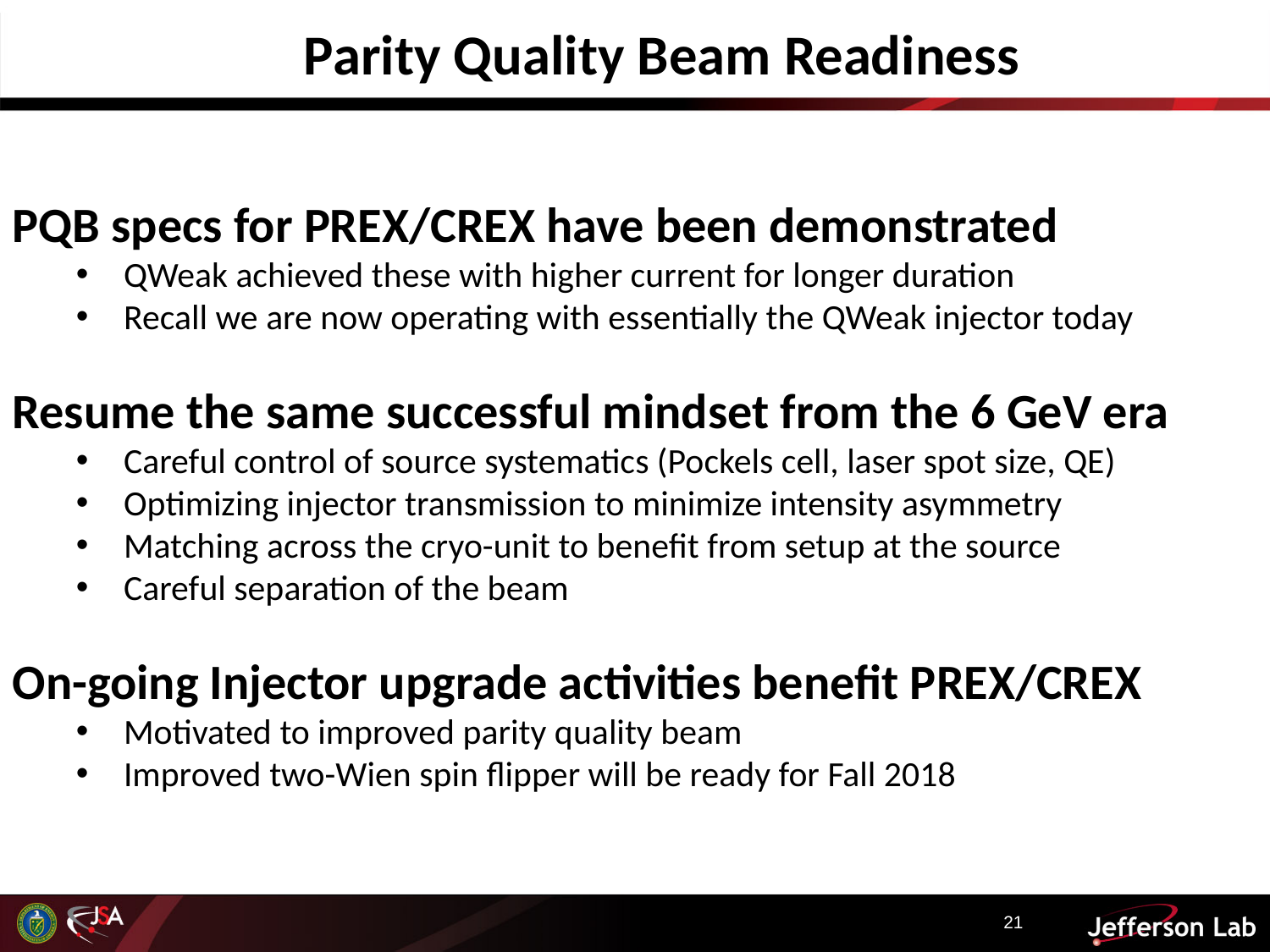

Parity Quality Beam Readiness
PQB specs for PREX/CREX have been demonstrated
QWeak achieved these with higher current for longer duration
Recall we are now operating with essentially the QWeak injector today

Resume the same successful mindset from the 6 GeV era
Careful control of source systematics (Pockels cell, laser spot size, QE)
Optimizing injector transmission to minimize intensity asymmetry
Matching across the cryo-unit to benefit from setup at the source
Careful separation of the beam

On-going Injector upgrade activities benefit PREX/CREX
Motivated to improved parity quality beam
Improved two-Wien spin flipper will be ready for Fall 2018
21